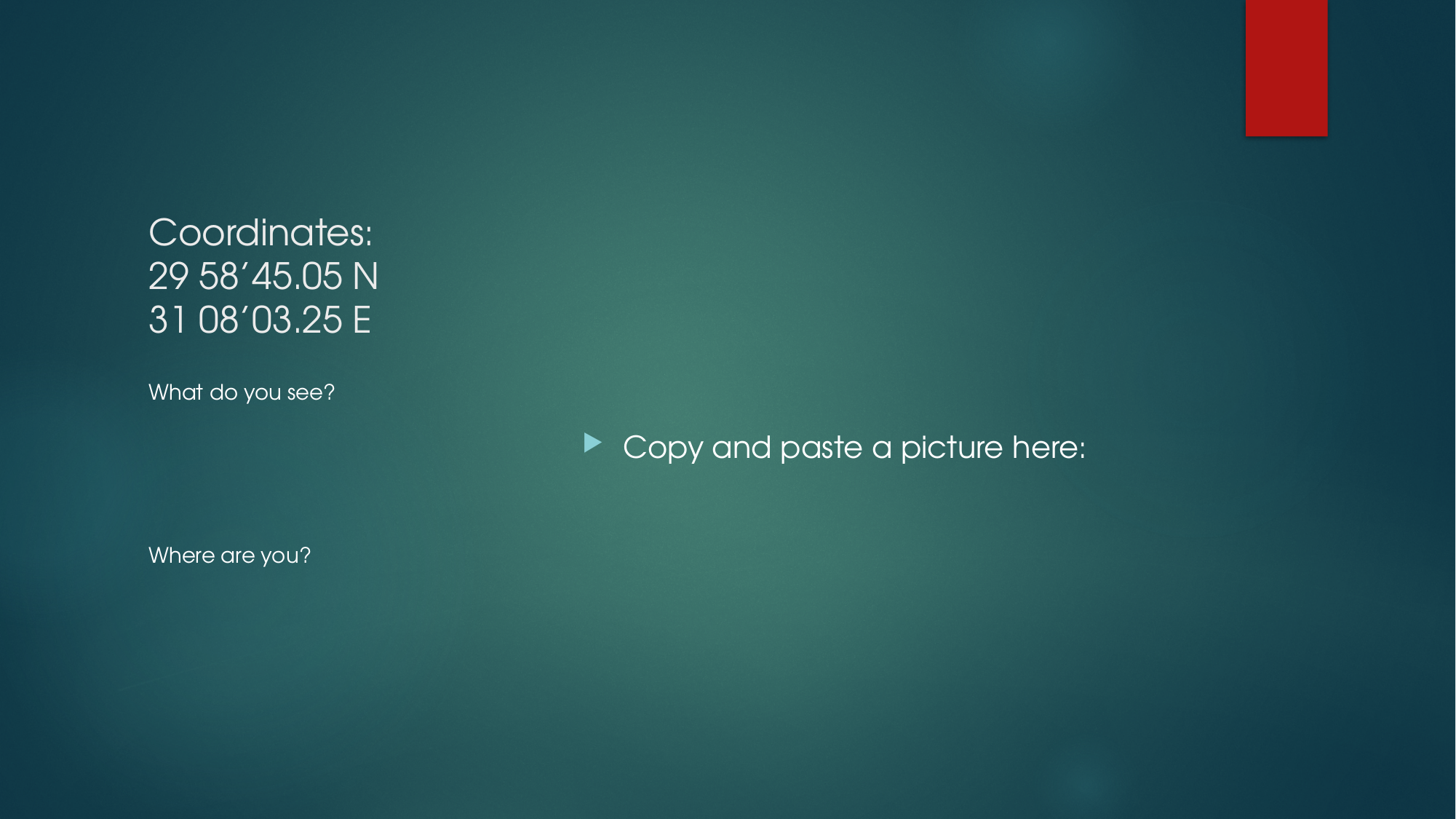

# Coordinates: 29 58’45.05 N 31 08’03.25 E
Copy and paste a picture here:
What do you see?

Where are you?